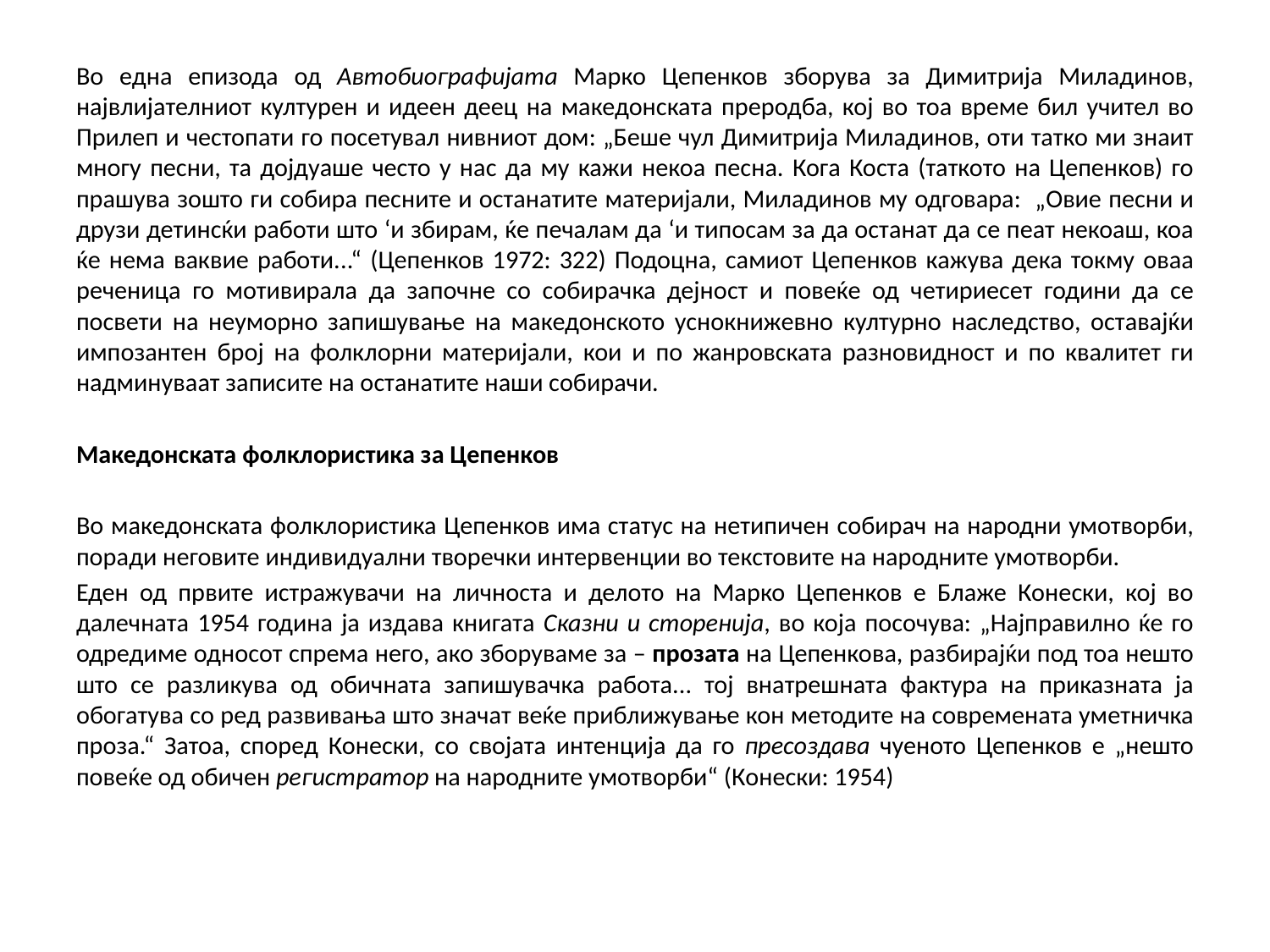

Во една епизода од Автобиографијата Марко Цепенков зборува за Димитрија Миладинов, највлијателниот културен и идеен деец на македонската преродба, кој во тоа време бил учител во Прилеп и честопати го посетувал нивниот дом: „Беше чул Димитрија Миладинов, оти татко ми знаит многу песни, та дојдуаше често у нас да му кажи некоа песна. Кога Коста (таткото на Цепенков) го прашува зошто ги собира песните и останатите материјали, Миладинов му одговара:  „Овие песни и друзи детинсќи работи што ‘и збирам, ќе печалам да ‘и типосам за да останат да се пеат некоаш, коа ќе нема ваквие работи...“ (Цепенков 1972: 322) Подоцна, самиот Цепенков кажува дека токму оваа реченица го мотивирала да започне со собирачка дејност и повеќе од четириесет години да се посвети на неуморно запишување на македонското уснокнижевно културно наследство, оставајќи импозантен број на фолклорни материјали, кои и по жанровската разновидност и по квалитет ги надминуваат записите на останатите наши собирачи.

Македонската фолклористика за Цепенков

Во македонската фолклористика Цепенков има статус на нетипичен собирач на народни умотворби, поради неговите индивидуални творечки интервенции во текстовите на народните умотворби.
Еден од првите истражувачи на личноста и делото на Марко Цепенков е Блаже Конески, кој во далечната 1954 година ја издава книгата Сказни и сторенија, во која посочува: „Најправилно ќе го одредиме односот спрема него, ако зборуваме за – прозата на Цепенкова, разбирајќи под тоа нешто што се разликува од обичната запишувачка работа... тој внатрешната фактура на приказната ја обогатува со ред развивања што значат веќе приближување кон методите на современата уметничка проза.“ Затоа, според Конески, со својата интенција да го пресоздава чуеното Цепенков е „нешто повеќе од обичен регистратор на народните умотворби“ (Конески: 1954)